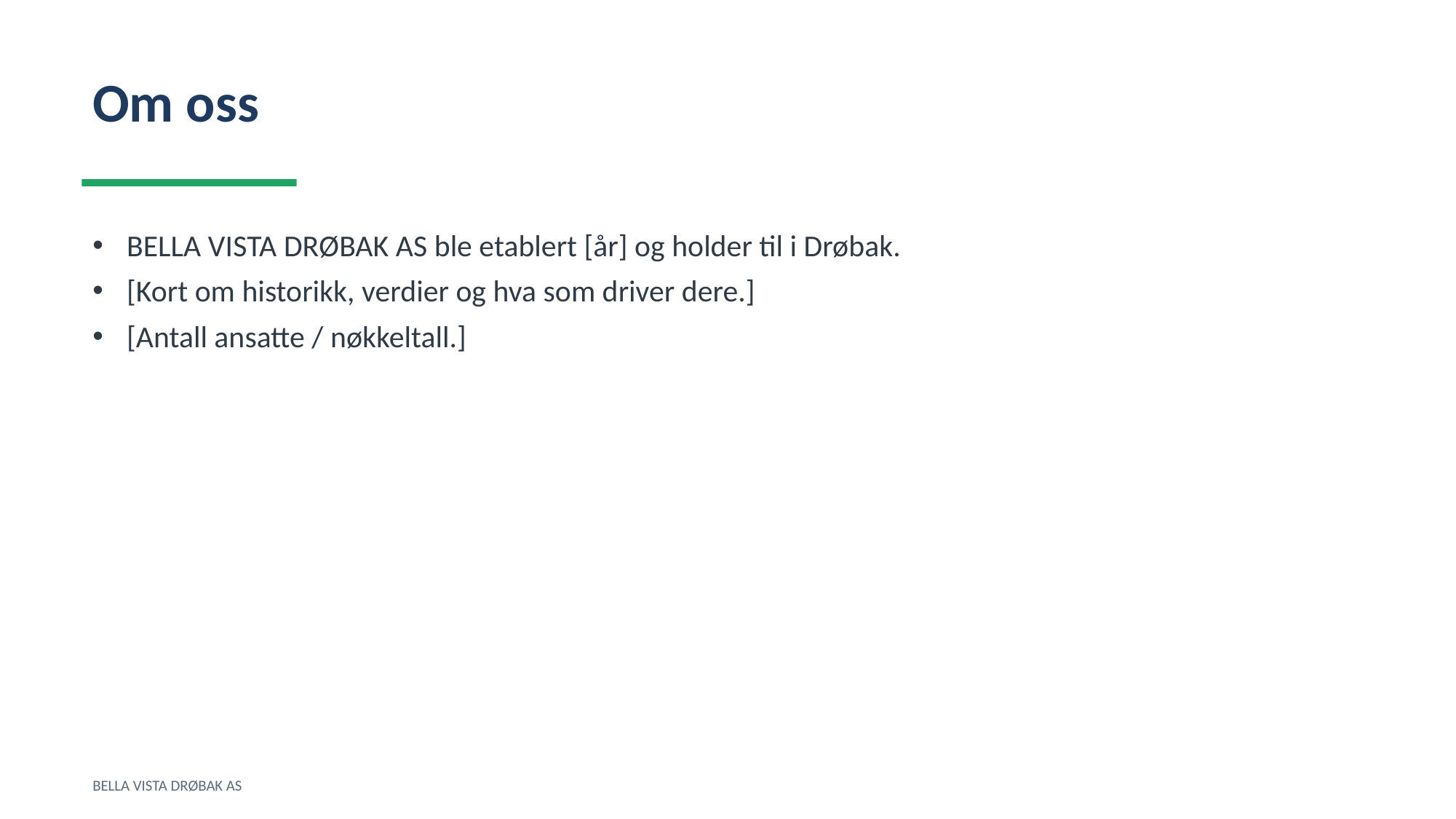

Om oss

BELLA VISTA DRØBAK AS ble etablert [år] og holder til i Drøbak.
[Kort om historikk, verdier og hva som driver dere.]
[Antall ansatte / nøkkeltall.]
BELLA VISTA DRØBAK AS